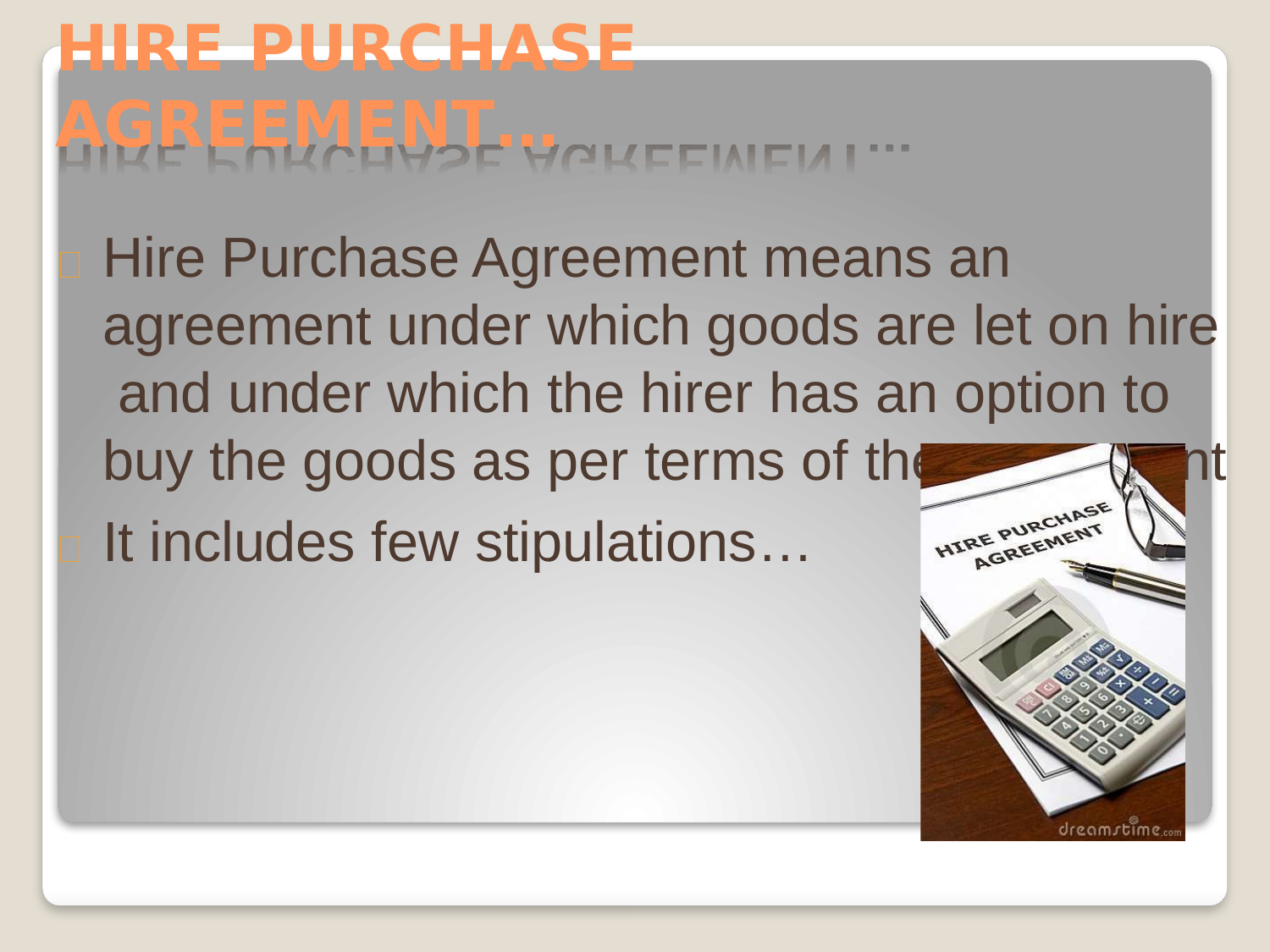

# HIRE PURCHASE AGREEMENT…

Hire Purchase Agreement means an  agreement under which goods are let on hire  and under which the hirer has an option to  buy the goods as per terms of the agreement
It includes few stipulations…